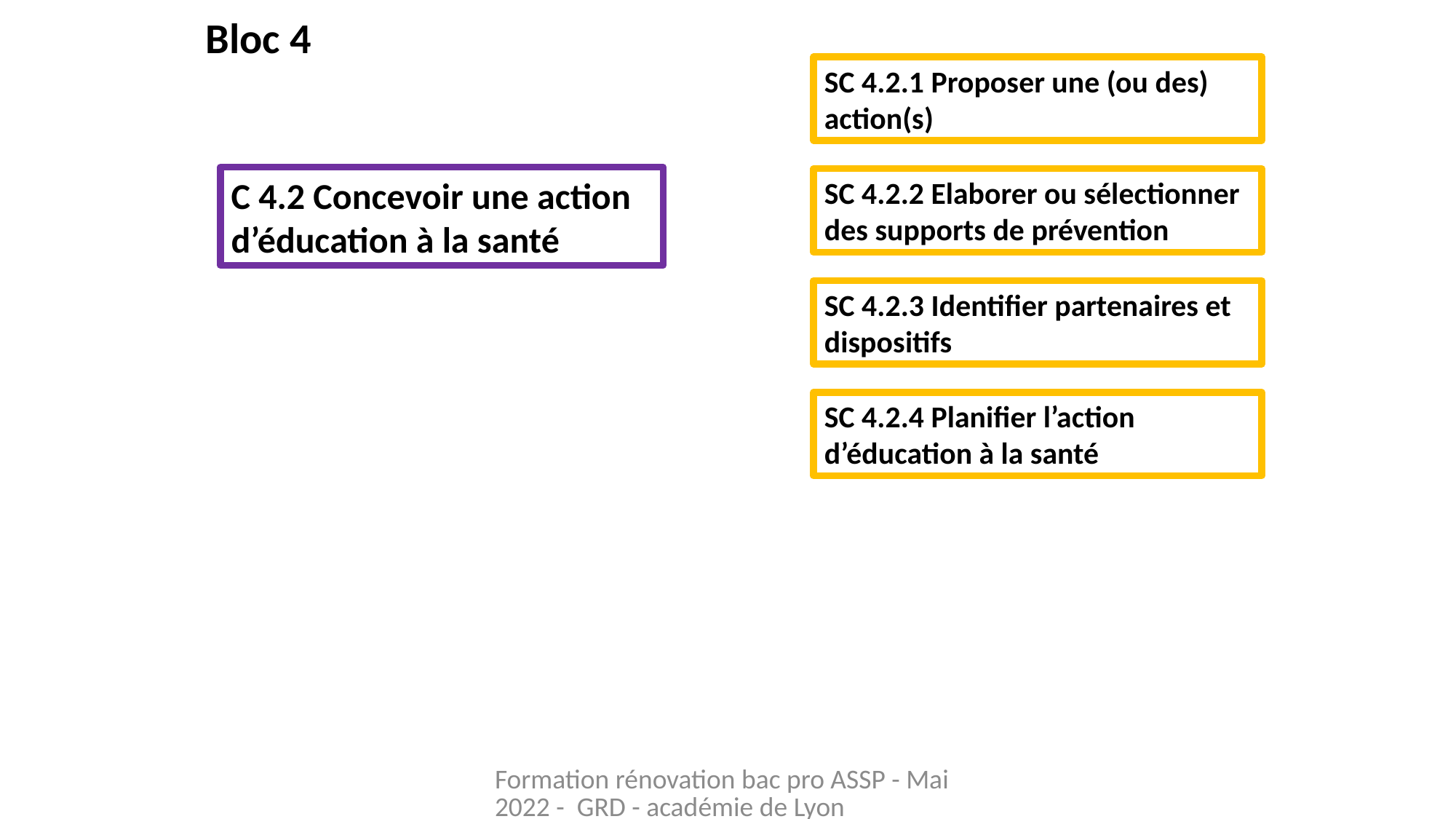

Bloc 4
SC 4.2.1 Proposer une (ou des) action(s)
C 4.2 Concevoir une action d’éducation à la santé
SC 4.2.2 Elaborer ou sélectionner des supports de prévention
SC 4.2.3 Identifier partenaires et dispositifs
SC 4.2.4 Planifier l’action d’éducation à la santé
Formation rénovation bac pro ASSP - Mai 2022 -  GRD - académie de Lyon